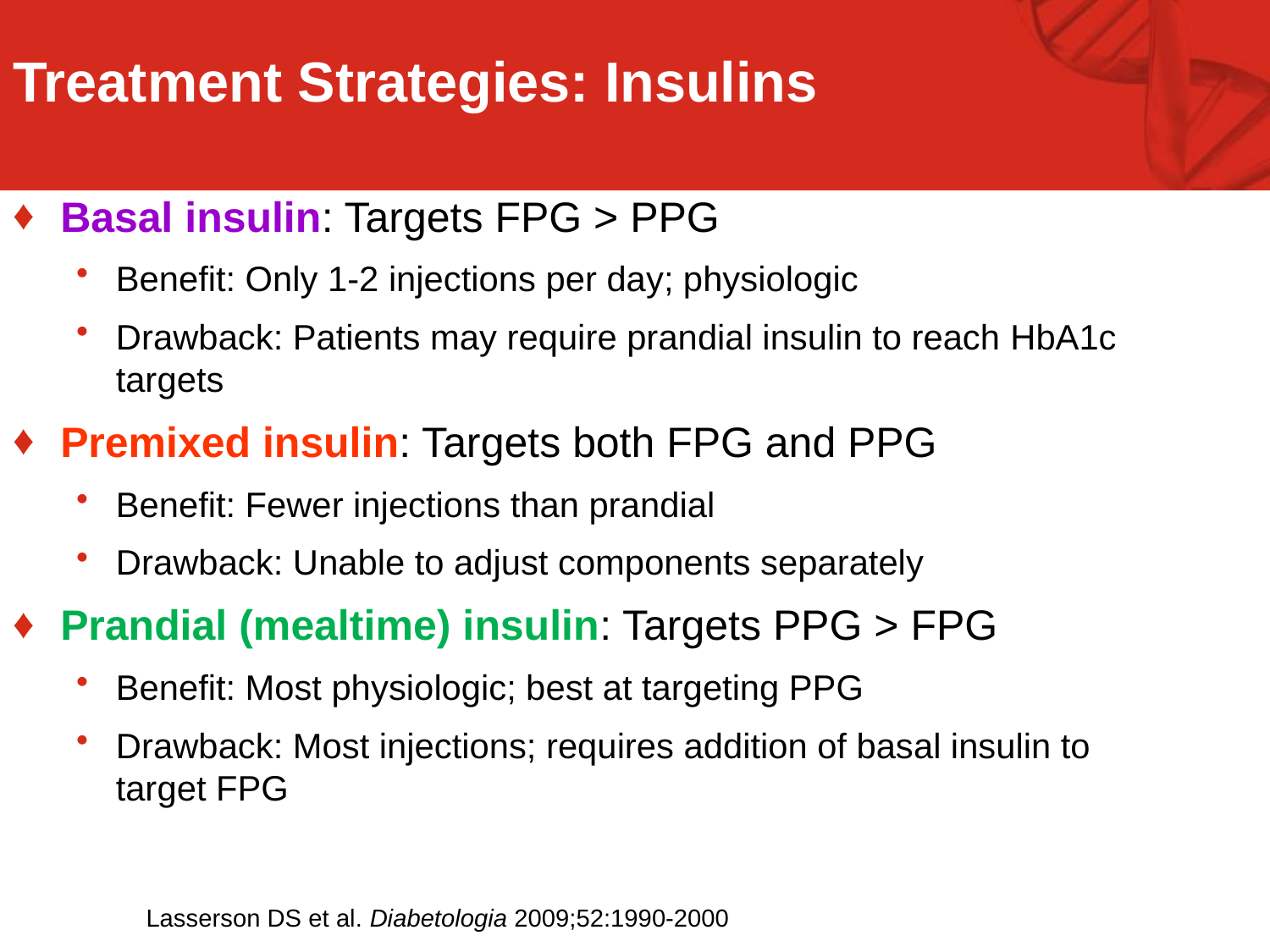

Treatment Strategies: Insulins
Basal insulin: Targets FPG > PPG
Benefit: Only 1-2 injections per day; physiologic
Drawback: Patients may require prandial insulin to reach HbA1c targets
Premixed insulin: Targets both FPG and PPG
Benefit: Fewer injections than prandial
Drawback: Unable to adjust components separately
Prandial (mealtime) insulin: Targets PPG > FPG
Benefit: Most physiologic; best at targeting PPG
Drawback: Most injections; requires addition of basal insulin to target FPG
Lasserson DS et al. Diabetologia 2009;52:1990-2000